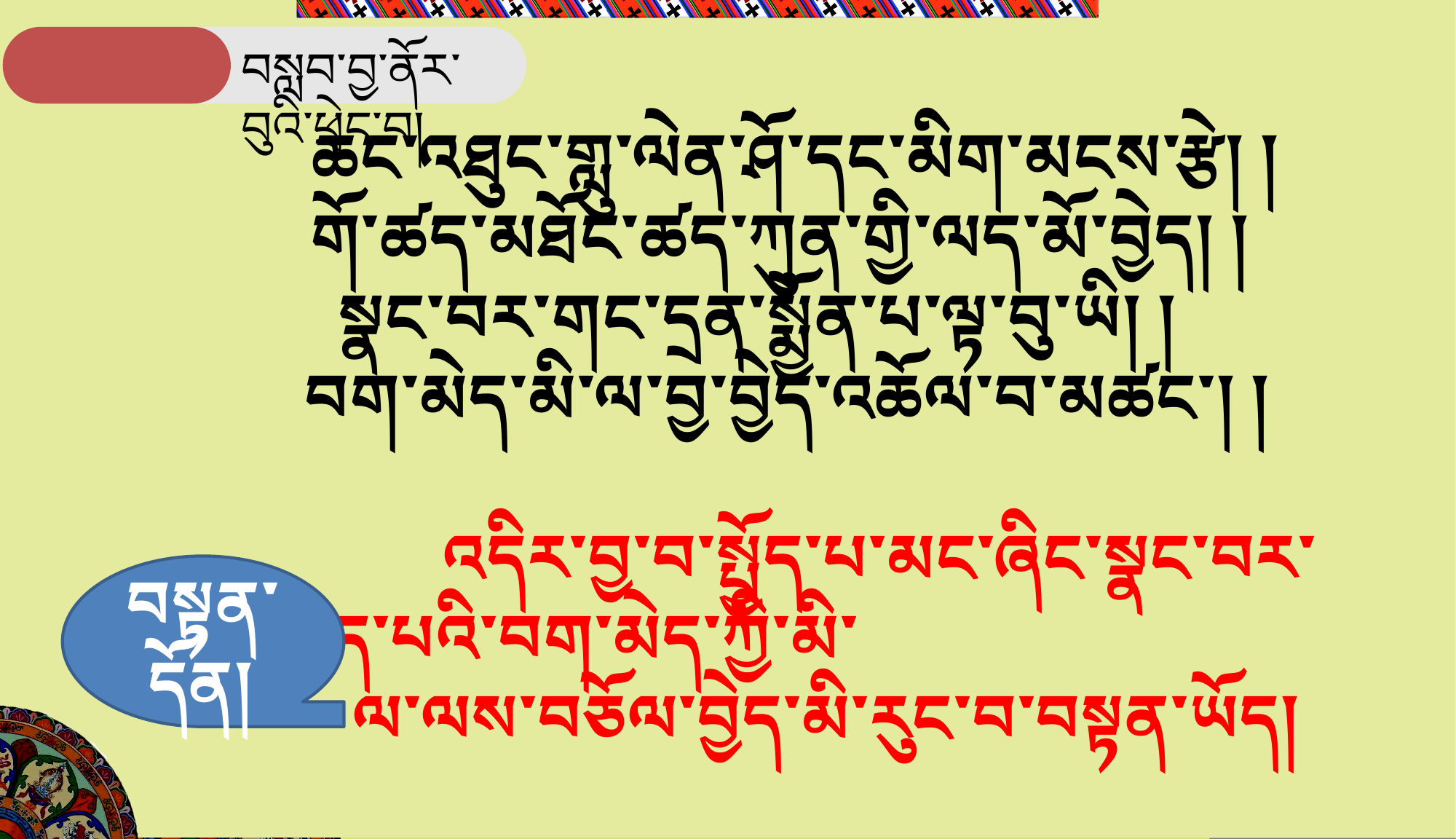

བསླབ་བྱ་ནོར་བུའི་ཕྲེང་བ།
     ཆང་འཐུང་གླུ་ལེན་ཤོ་དང་མིག་མངས་རྩེ། །
   གོ་ཚད་མཐོང་ཚད་ཀུན་གྱི་ལད་མོ་བྱེད། །
སྣང་བར་གང་དྲན་སྨྱོན་པ་ལྟ་བུ་ཡི། །
    བག་མེད་མི་ལ་བྱ་བྱེད་འཆོལ་བ་མཚང་། །

                      འདིར་བྱ་བ་སྤྱོད་པ་མང་ཞིང་སྣང་བར་གང་དྲན་བྱེད་པའི་བག་མེད་ཀྱི་མི་
                ལ་ལས་བཅོལ་བྱེད་མི་རུང་བ་བསྟན་ཡོད།
བསྟན་དོན།